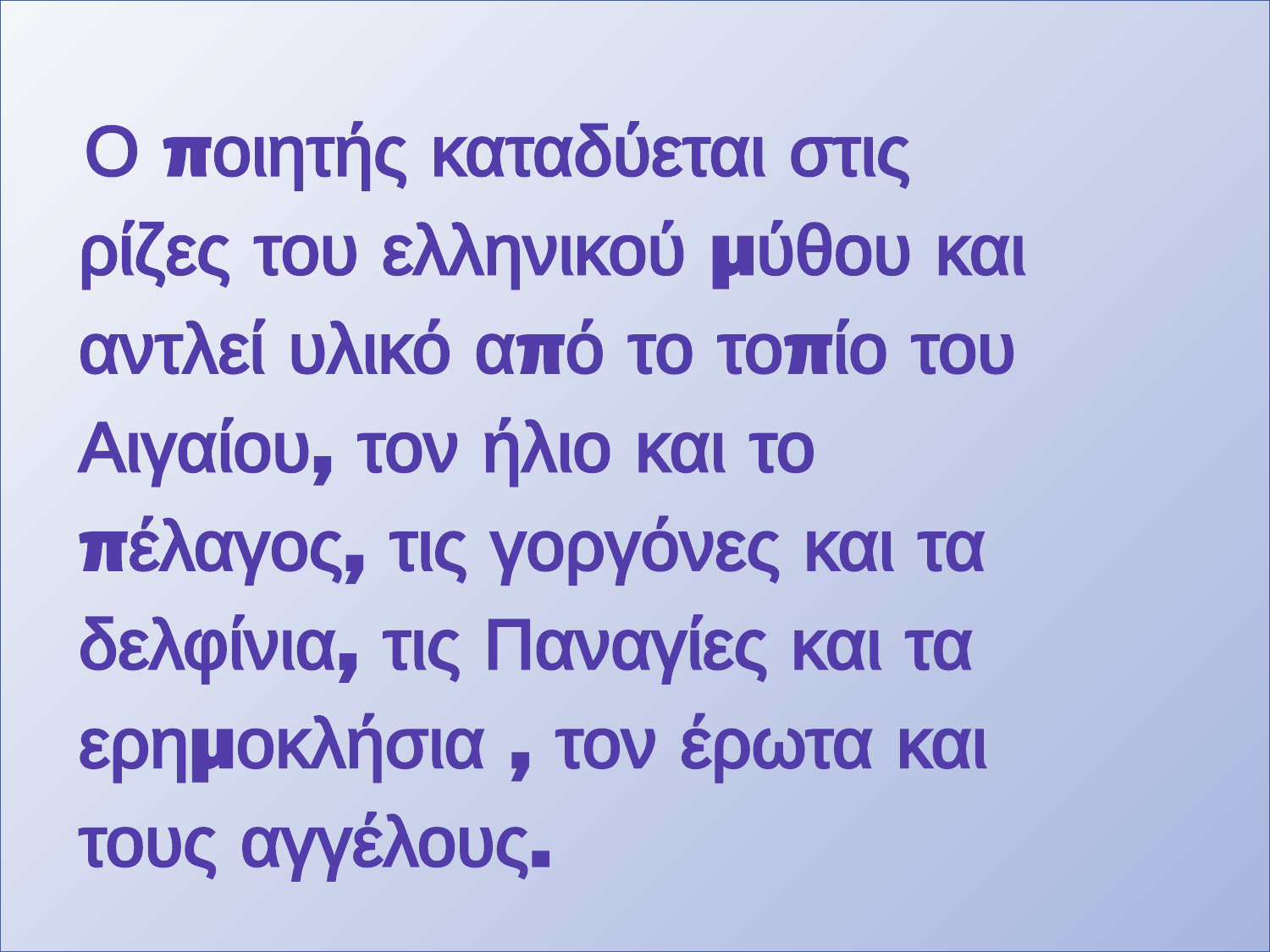

Ο ποιητής καταδύεται στις
  ρίζες του ελληνικού μύθου και
  αντλεί υλικό από το τοπίο του
  Αιγαίου, τον ήλιο και το
  πέλαγος, τις γοργόνες και τα
  δελφίνια, τις Παναγίες και τα
  ερημοκλήσια , τον έρωτα και
  τους αγγέλους.